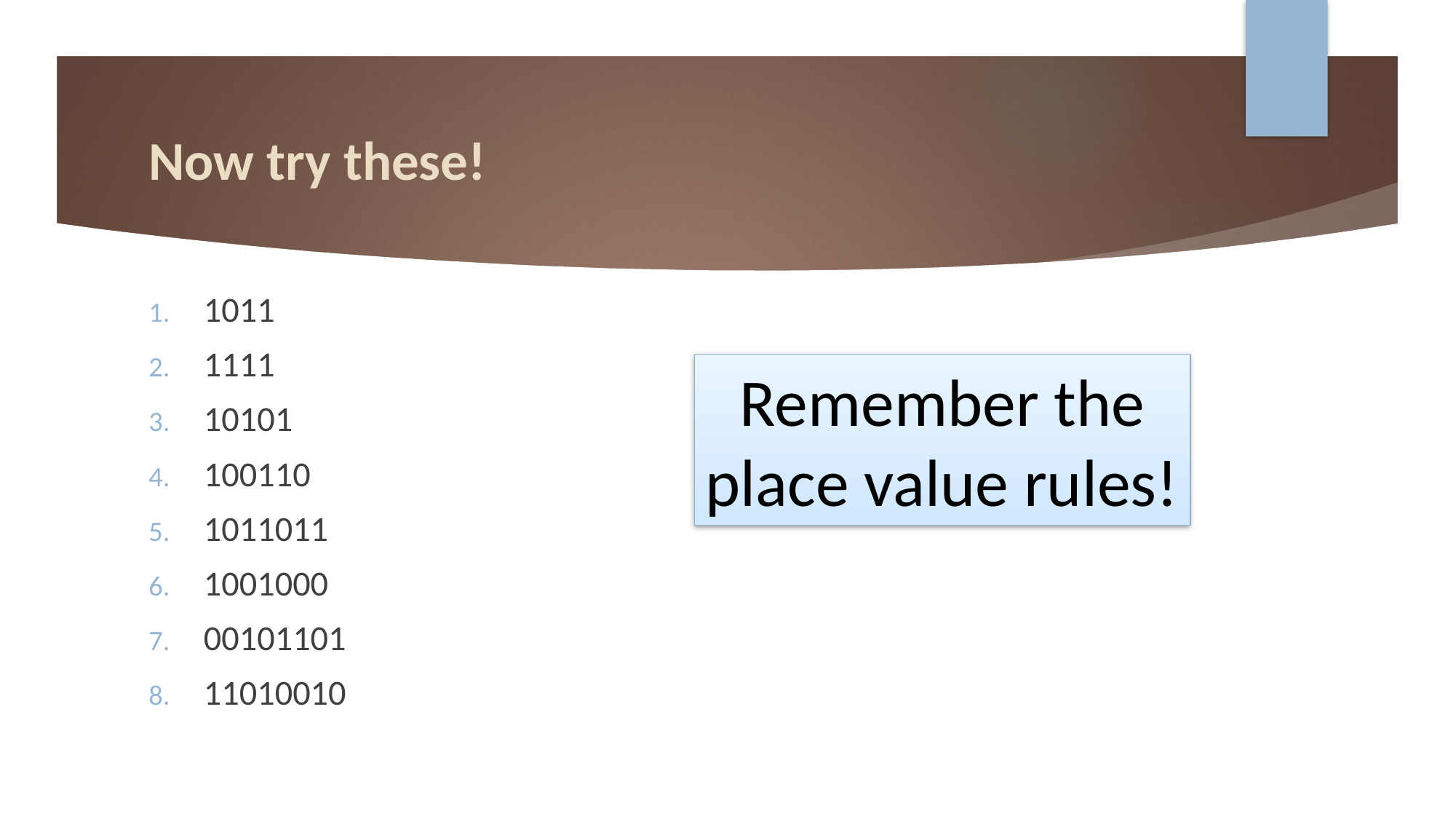

# Now try these!
1011
1111
10101
100110
1011011
1001000
00101101
11010010

Remember the
place value rules!